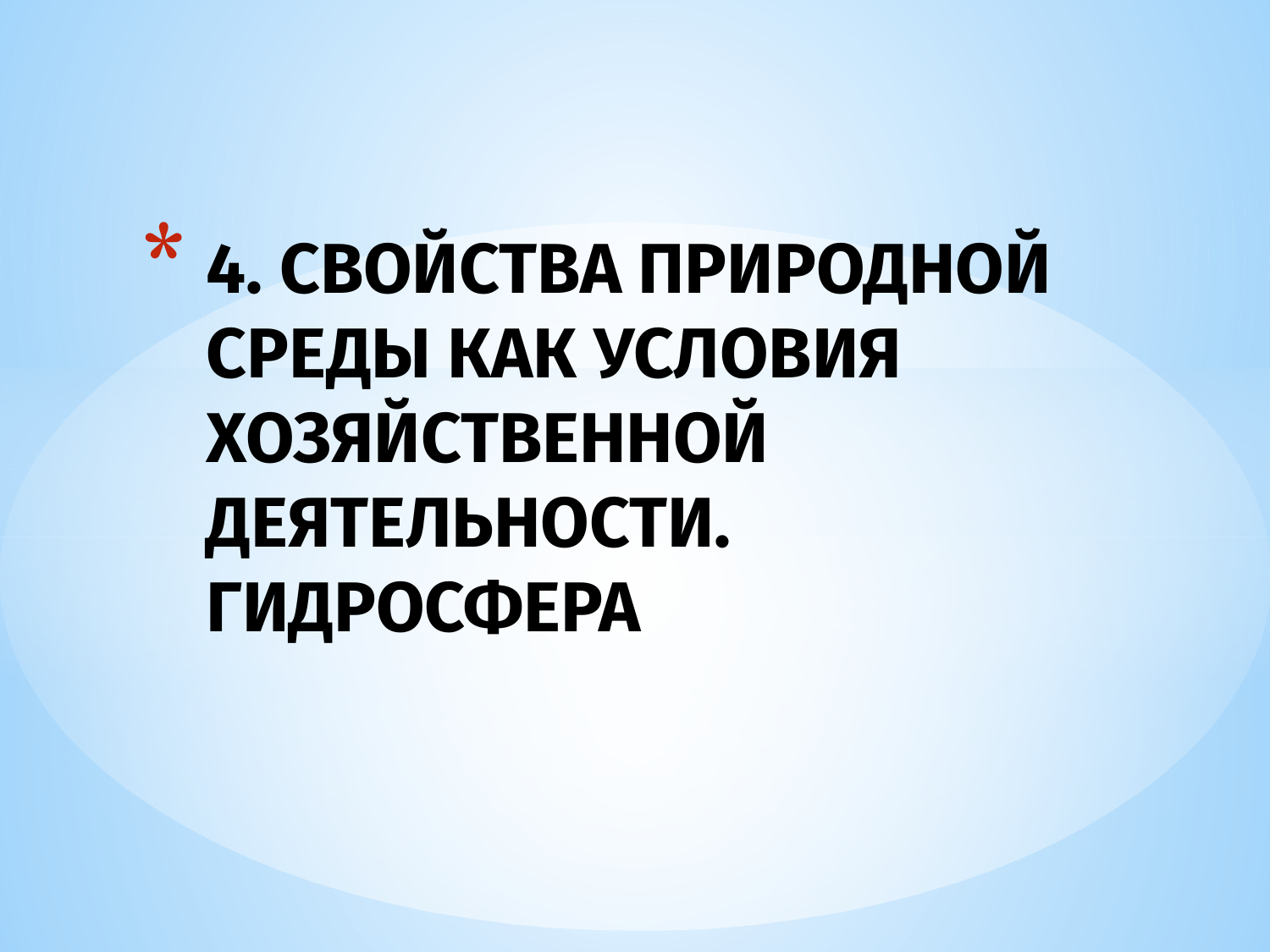

# 4. СВОЙСТВА ПРИРОДНОЙ СРЕДЫ КАК УСЛОВИЯ ХОЗЯЙСТВЕННОЙ ДЕЯТЕЛЬНОСТИ. ГИДРОСФЕРА